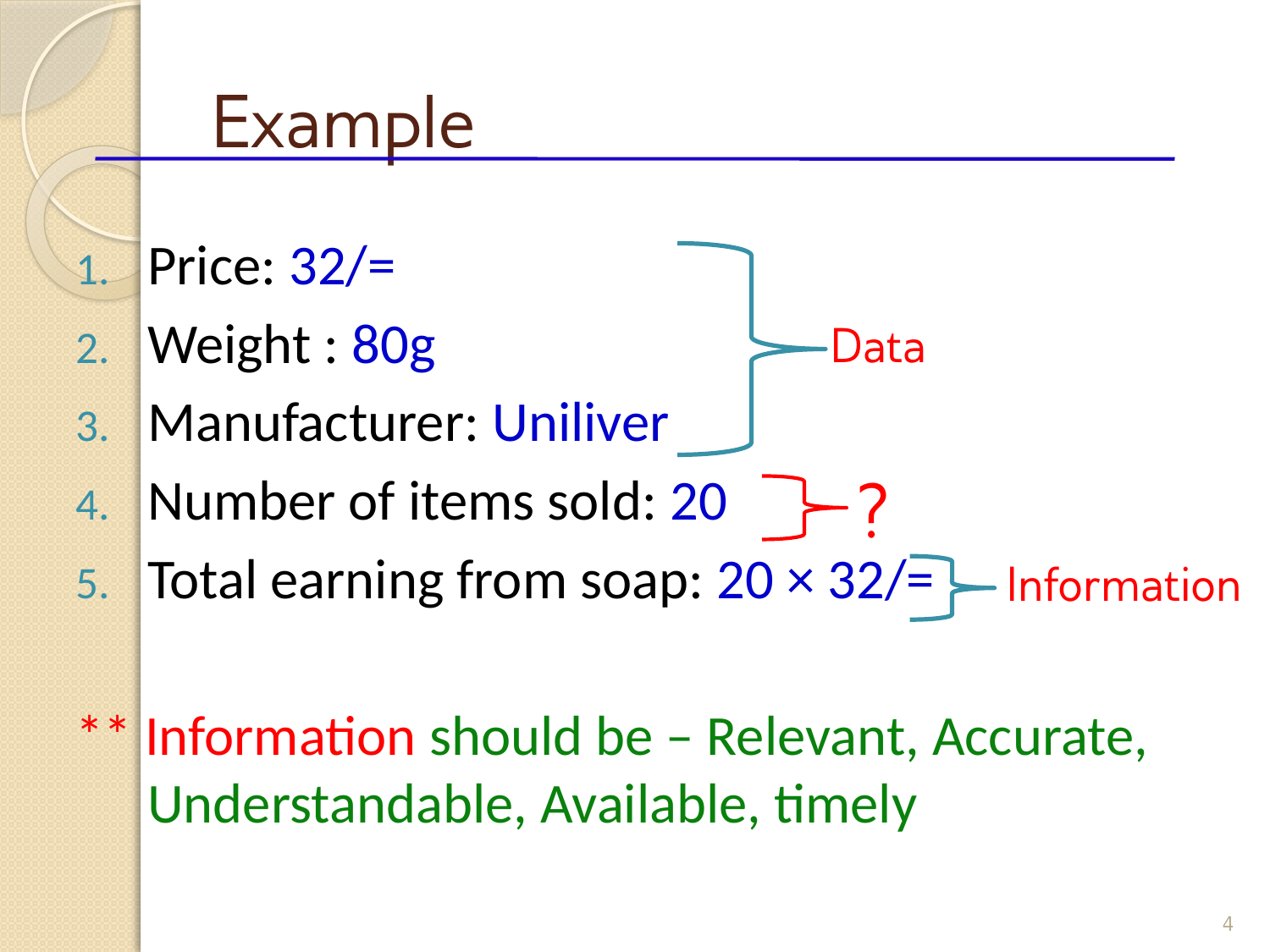

# Example
Price: 32/=
Weight : 80g
Manufacturer: Uniliver
Number of items sold: 20
Total earning from soap: 20 × 32/=

** Information should be – Relevant, Accurate, Understandable, Available, timely

Data
?

Information

4